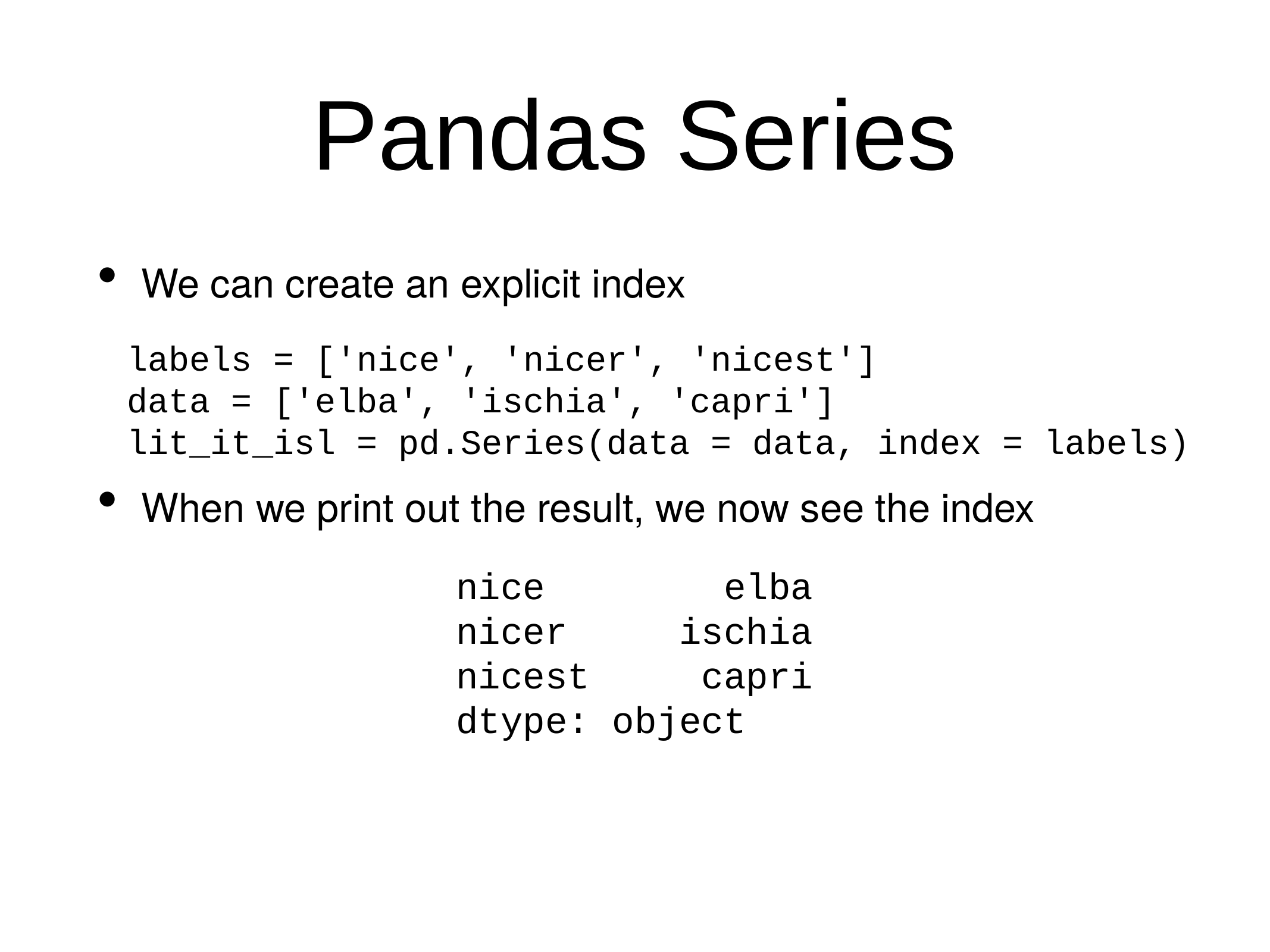

# Pandas Series
We can create an explicit index

When we print out the result, we now see the index
labels = ['nice', 'nicer', 'nicest']
data = ['elba', 'ischia', 'capri']
lit_it_isl = pd.Series(data = data, index = labels)
nice        elba
nicer     ischia
nicest     capri
dtype: object